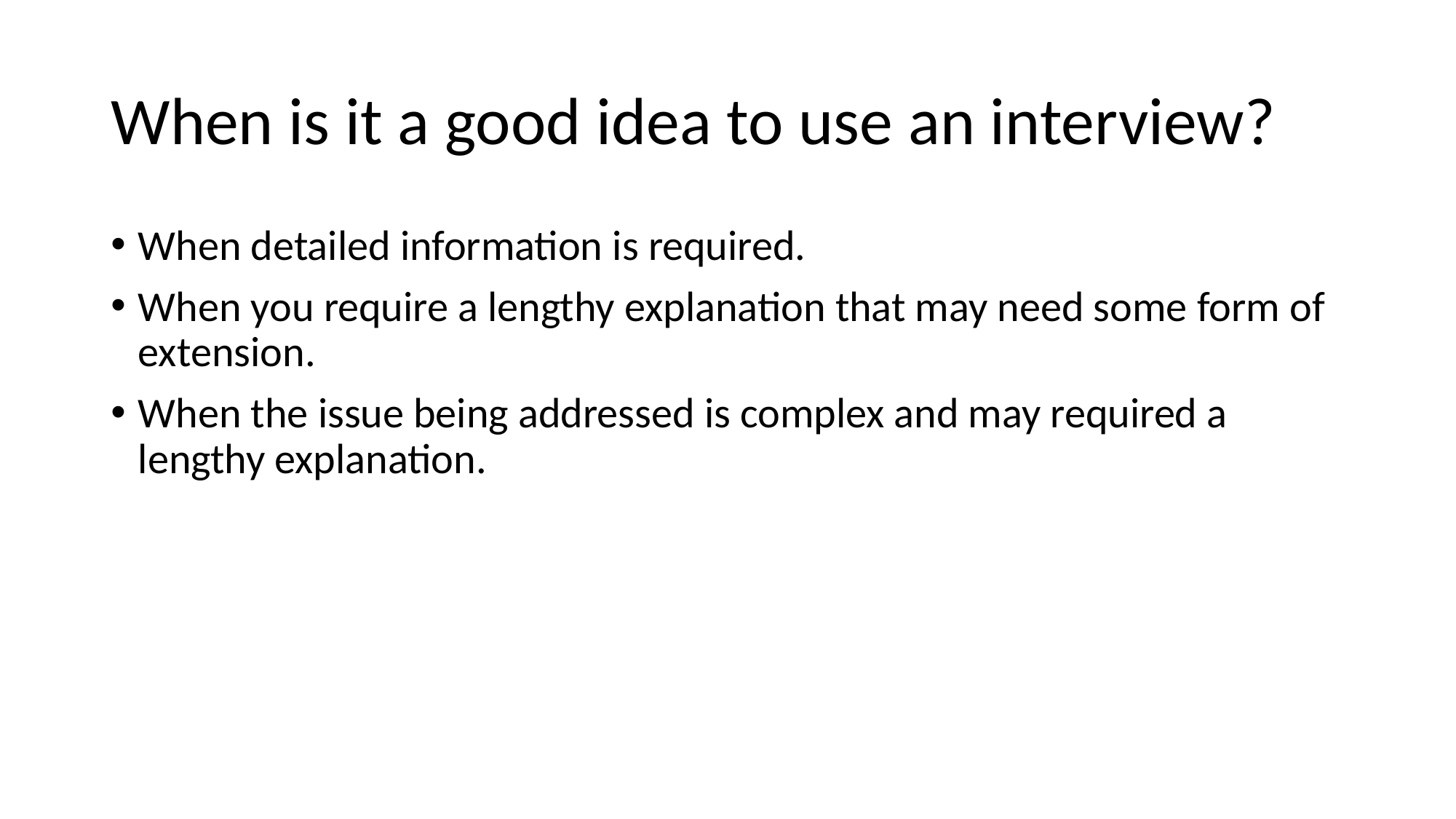

# When is it a good idea to use an interview?
When detailed information is required.
When you require a lengthy explanation that may need some form of extension.
When the issue being addressed is complex and may required a lengthy explanation.